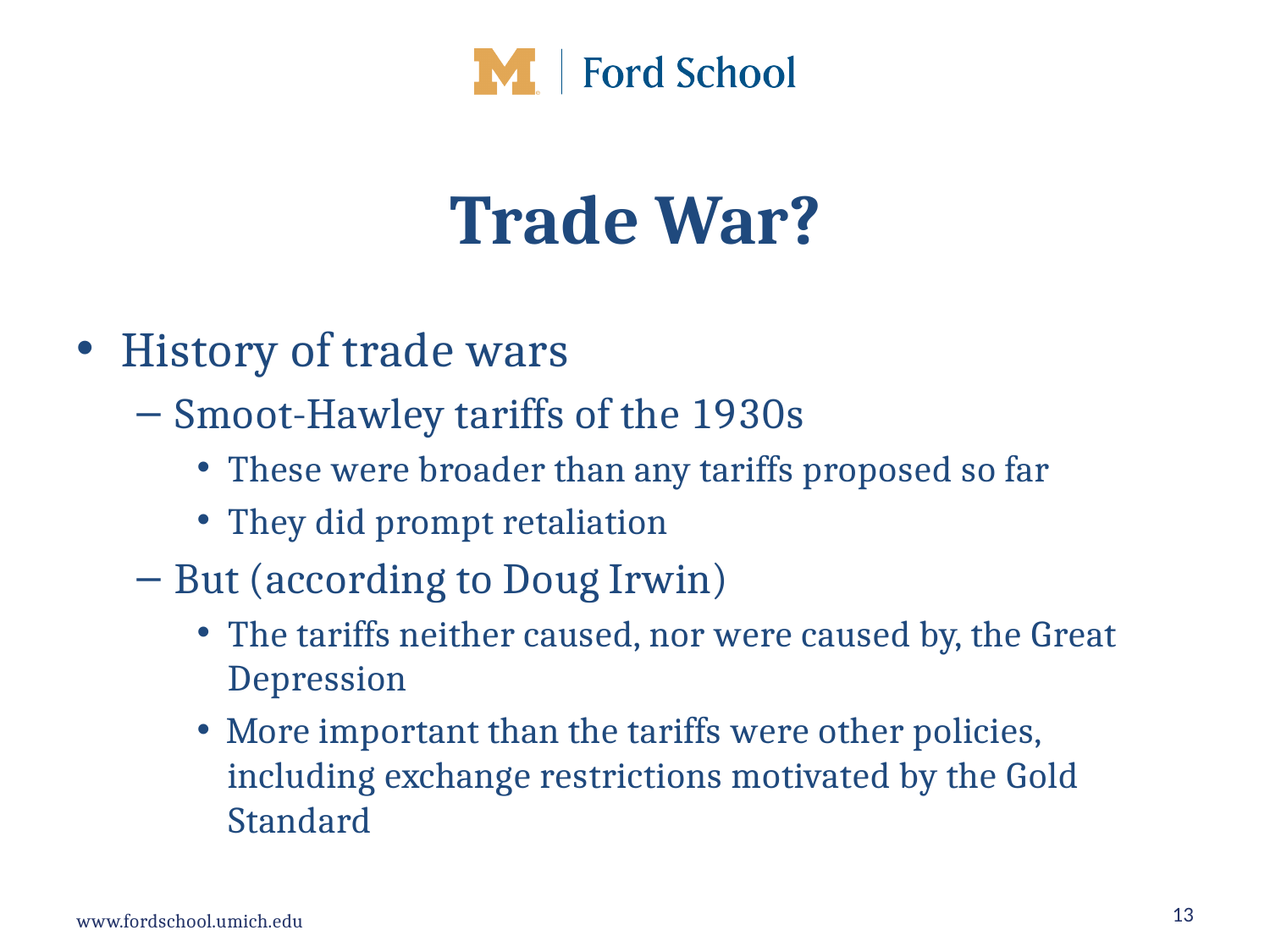

# Trade War?
History of trade wars
Smoot-Hawley tariffs of the 1930s
These were broader than any tariffs proposed so far
They did prompt retaliation
But (according to Doug Irwin)
The tariffs neither caused, nor were caused by, the Great Depression
More important than the tariffs were other policies,  including exchange restrictions motivated by the Gold Standard
13